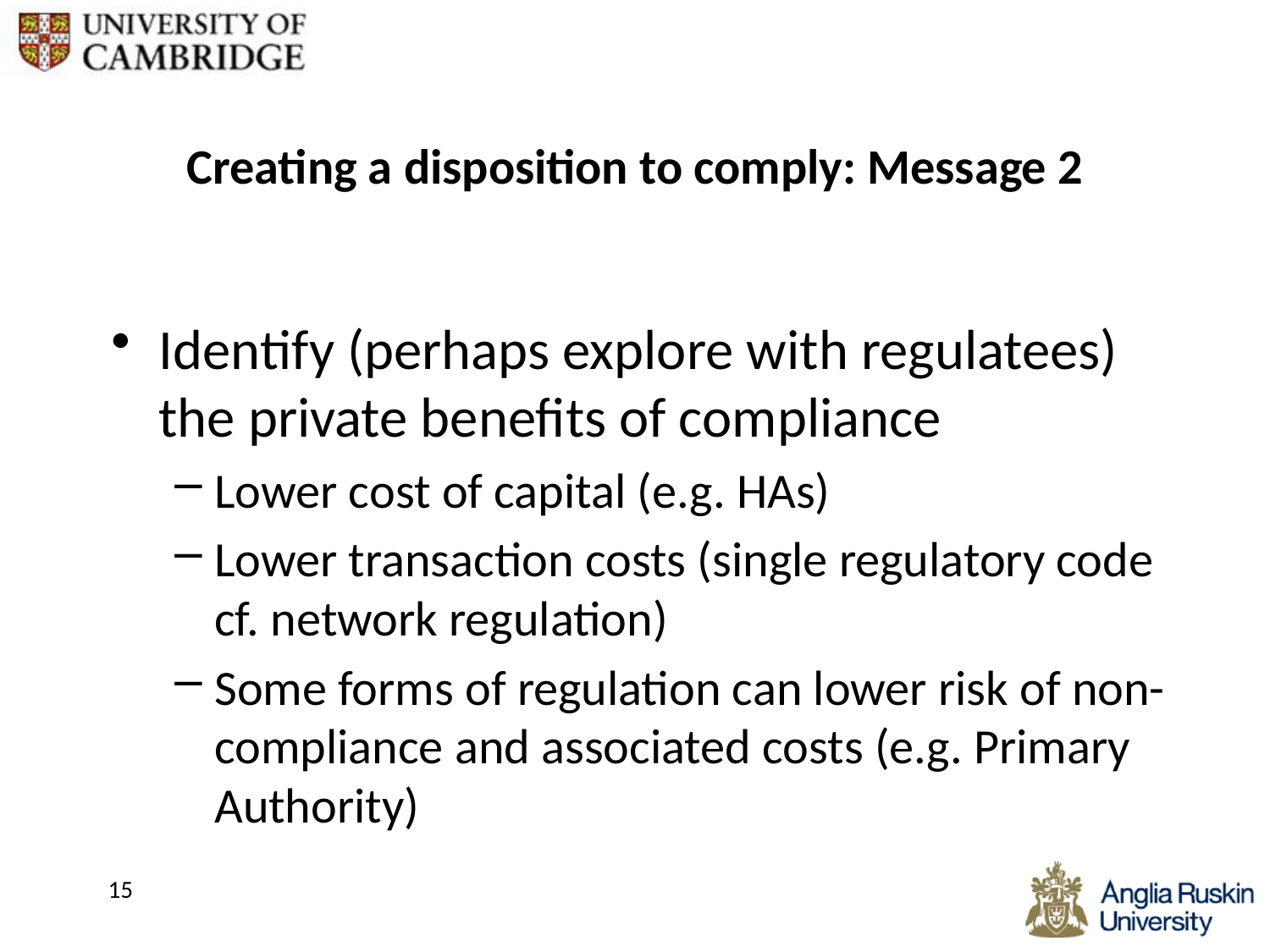

# Creating a disposition to comply: Message 2
Identify (perhaps explore with regulatees) the private benefits of compliance
Lower cost of capital (e.g. HAs)
Lower transaction costs (single regulatory code cf. network regulation)
Some forms of regulation can lower risk of non-compliance and associated costs (e.g. Primary Authority)

15